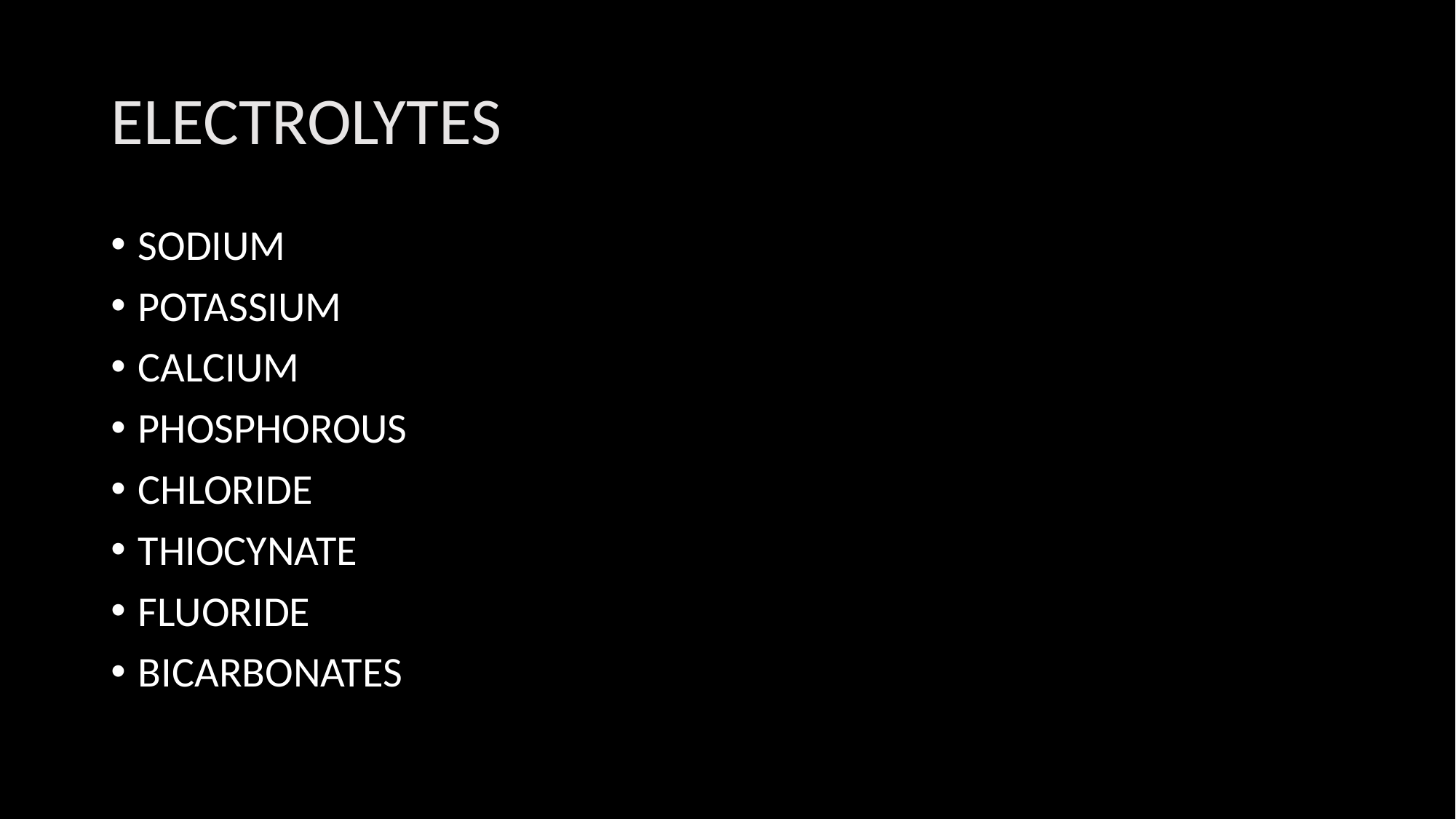

# ELECTROLYTES
SODIUM
POTASSIUM
CALCIUM
PHOSPHOROUS
CHLORIDE
THIOCYNATE
FLUORIDE
BICARBONATES